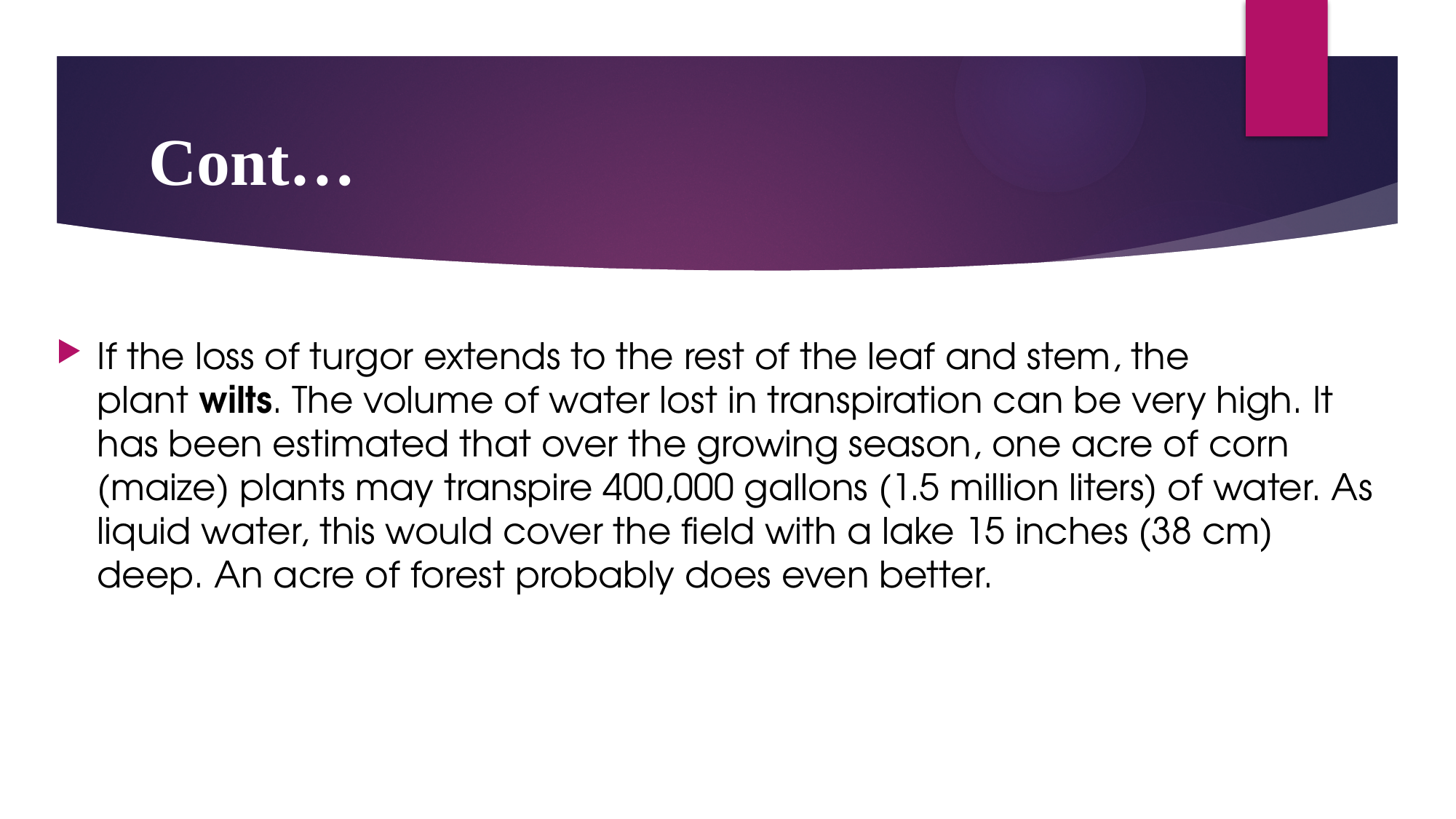

# Cont…
If the loss of turgor extends to the rest of the leaf and stem, the plant wilts. The volume of water lost in transpiration can be very high. It has been estimated that over the growing season, one acre of corn (maize) plants may transpire 400,000 gallons (1.5 million liters) of water. As liquid water, this would cover the field with a lake 15 inches (38 cm) deep. An acre of forest probably does even better.